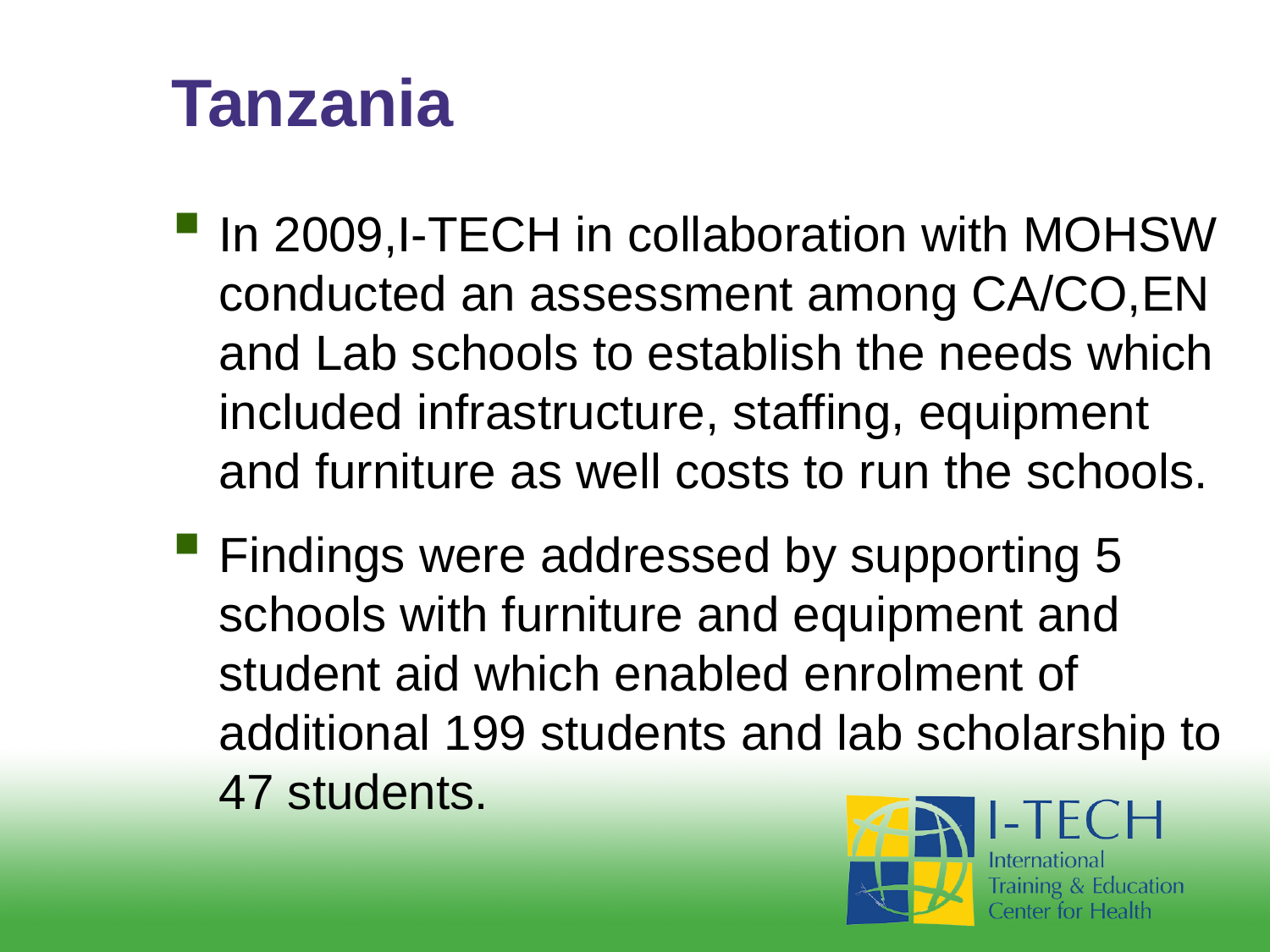

# Tanzania
In 2009,I-TECH in collaboration with MOHSW conducted an assessment among CA/CO,EN and Lab schools to establish the needs which included infrastructure, staffing, equipment and furniture as well costs to run the schools.
Findings were addressed by supporting 5 schools with furniture and equipment and student aid which enabled enrolment of additional 199 students and lab scholarship to 47 students.